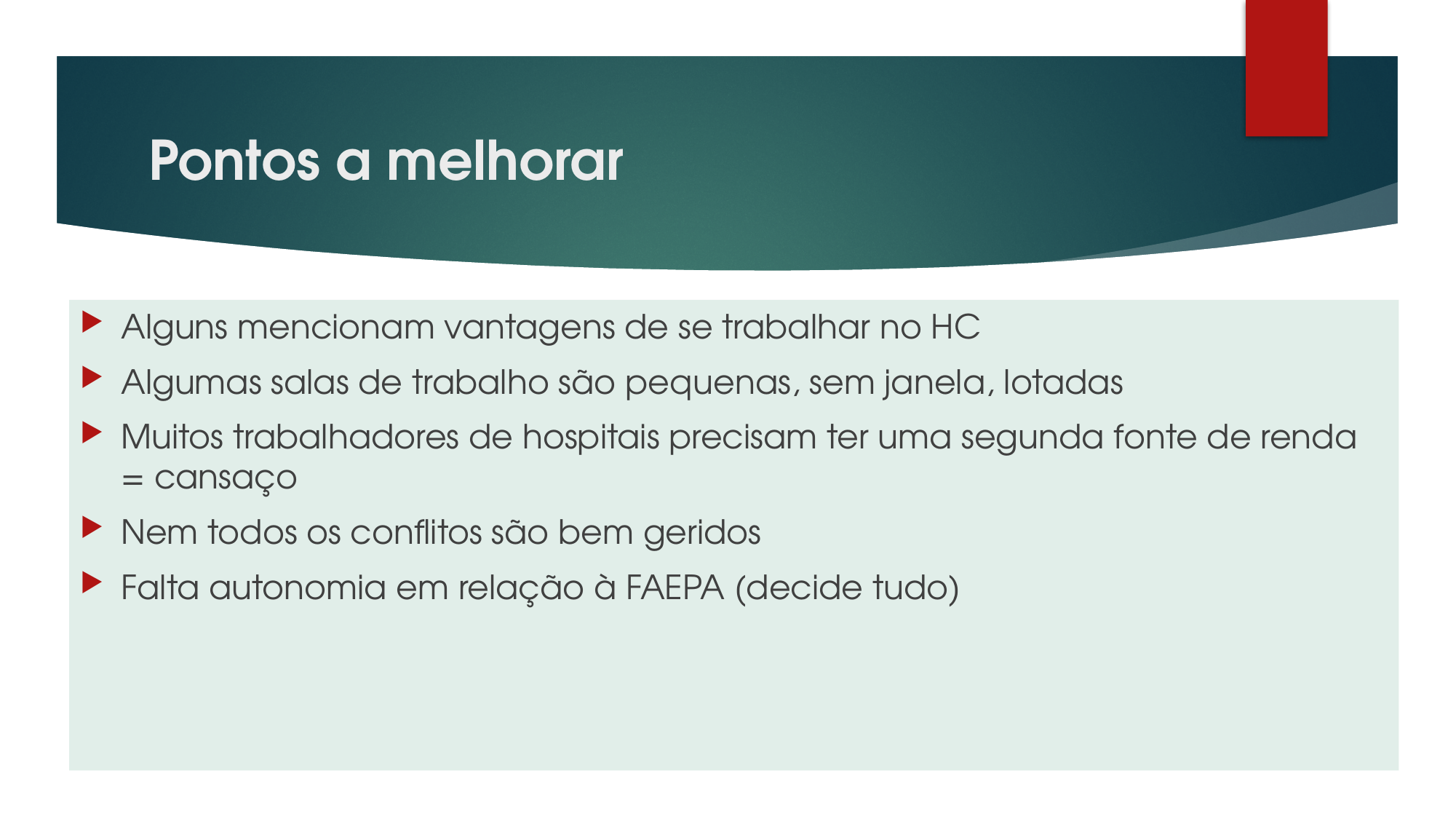

# Pontos a melhorar
Alguns mencionam vantagens de se trabalhar no HC
Algumas salas de trabalho são pequenas, sem janela, lotadas
Muitos trabalhadores de hospitais precisam ter uma segunda fonte de renda = cansaço
Nem todos os conflitos são bem geridos
Falta autonomia em relação à FAEPA (decide tudo)